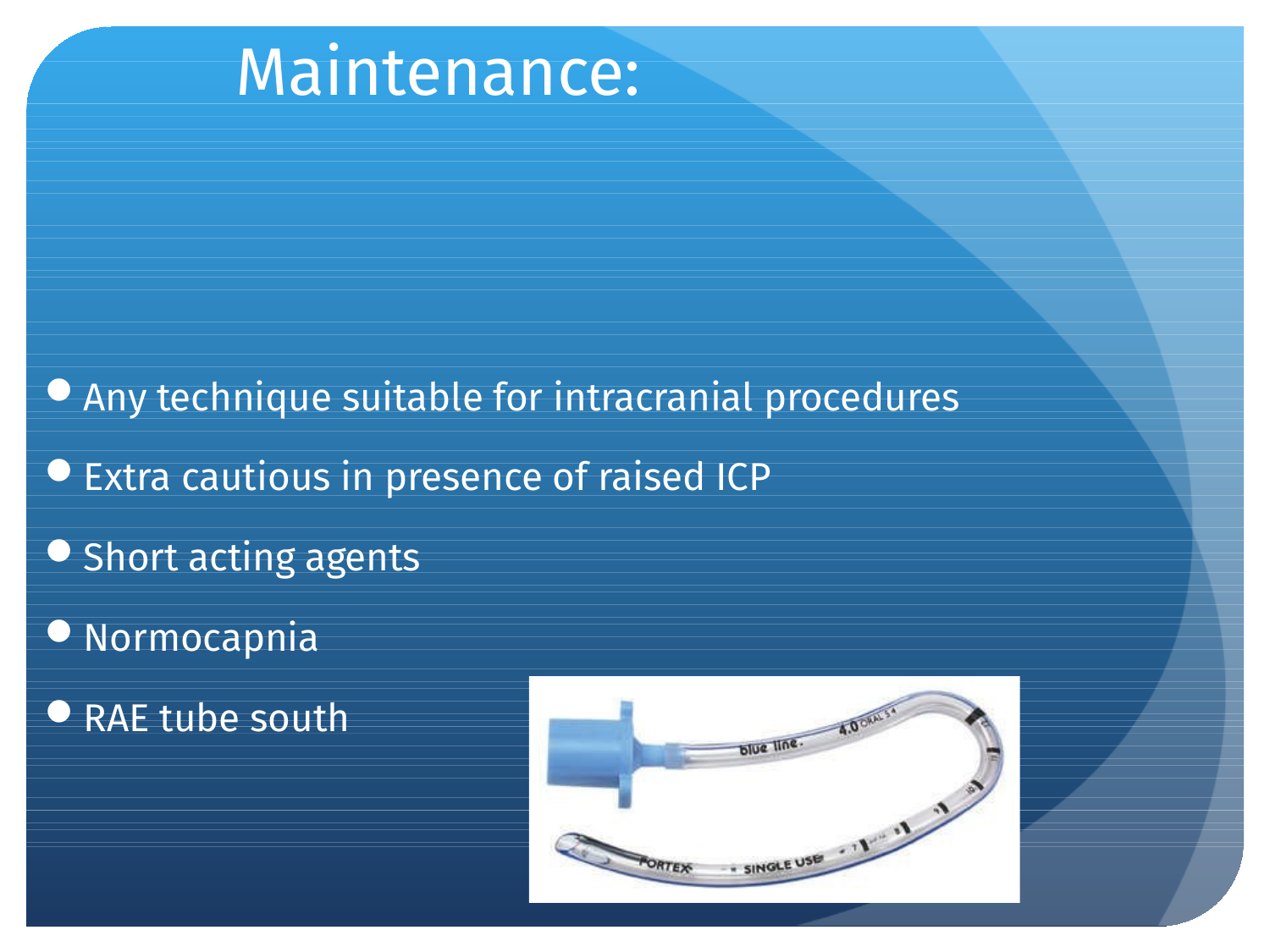

# Maintenance:
Any technique suitable for intracranial procedures
Extra cautious in presence of raised ICP
Short acting agents
Normocapnia
RAE tube south